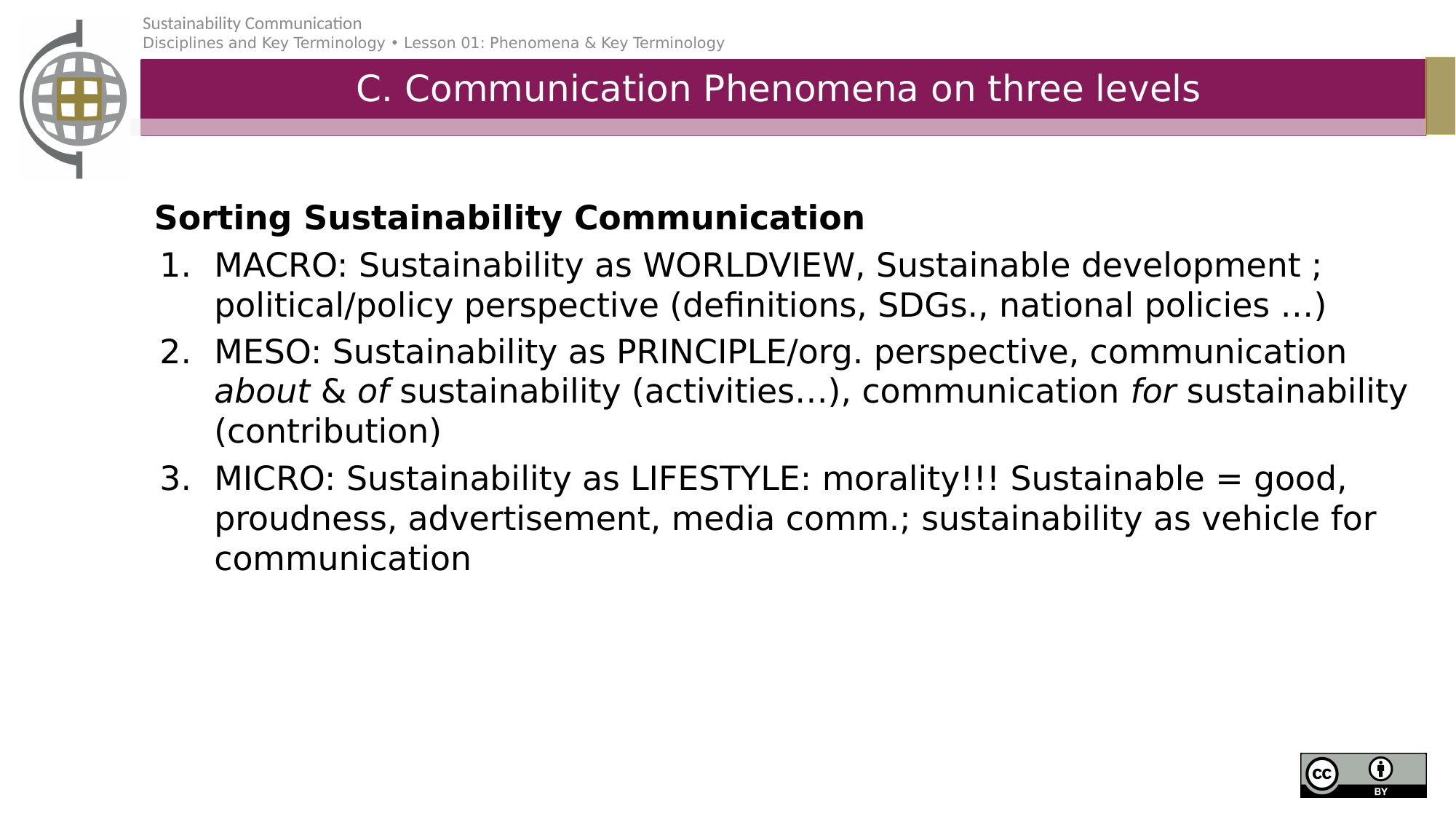

# C. Communication Phenomena on three levels
Sorting Sustainability Communication
MACRO: Sustainability as WORLDVIEW, Sustainable development ; political/policy perspective (definitions, SDGs., national policies …)
MESO: Sustainability as PRINCIPLE/org. perspective, communication about & of sustainability (activities…), communication for sustainability (contribution)
MICRO: Sustainability as LIFESTYLE: morality!!! Sustainable = good, proudness, advertisement, media comm.; sustainability as vehicle for communication